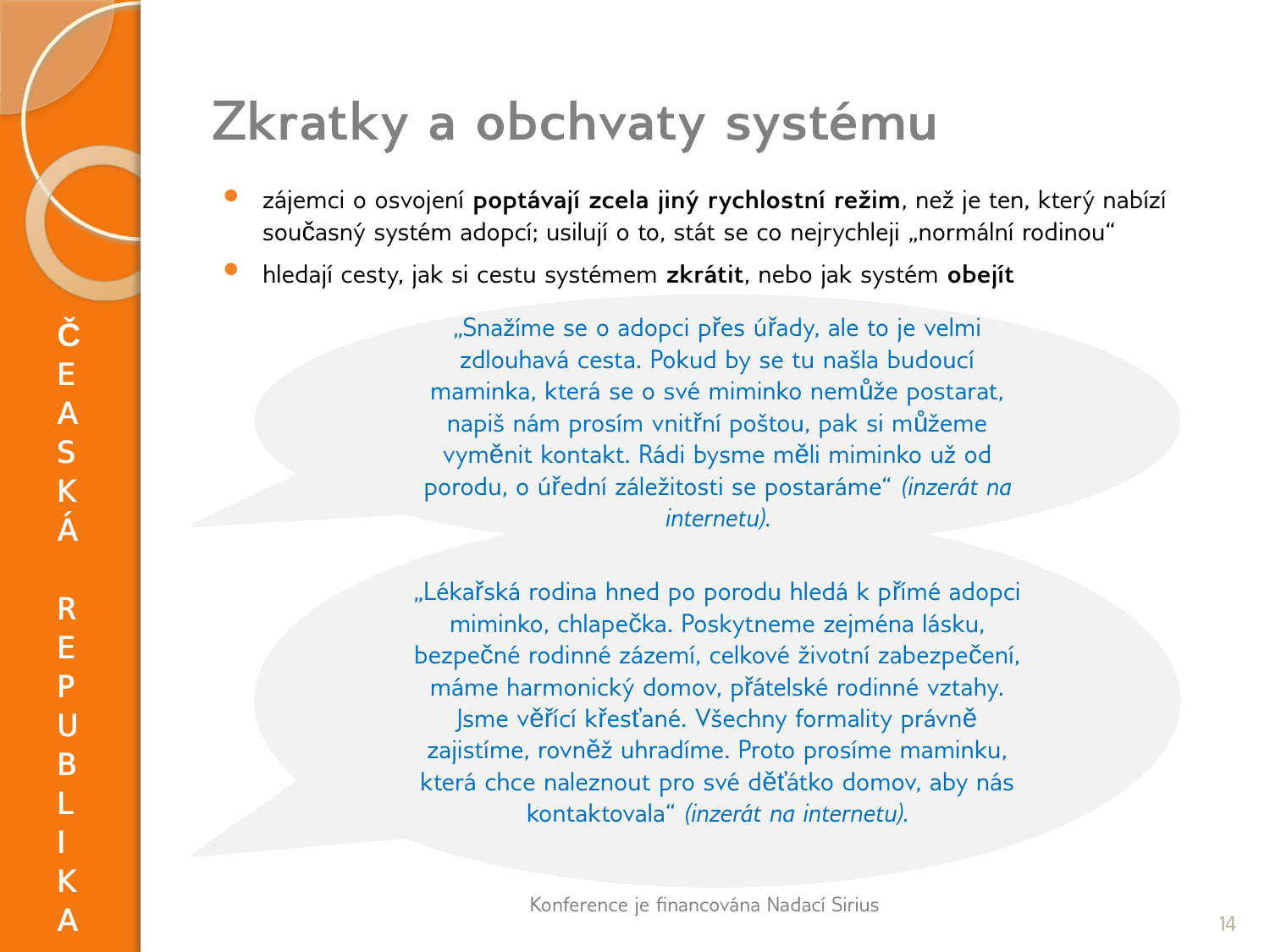

# Zkratky a obchvaty systému
zájemci o osvojení poptávají zcela jiný rychlostní režim, než je ten, který nabízí současný systém adopcí; usilují o to, stát se co nejrychleji „normální rodinou“
hledají cesty, jak si cestu systémem zkrátit, nebo jak systém obejít

„Snažíme se o adopci přes úřady, ale to je velmi zdlouhavá cesta. Pokud by se tu našla budoucí maminka, která se o své miminko nemůže postarat, napiš nám prosím vnitřní poštou, pak si můžeme vyměnit kontakt. Rádi bysme měli miminko už od porodu, o úřední záležitosti se postaráme“ (inzerát na internetu).
ČEASKÁ

REPUBL I
KA
„Lékařská rodina hned po porodu hledá k přímé adopci miminko, chlapečka. Poskytneme zejména lásku, bezpečné rodinné zázemí, celkové životní zabezpečení, máme harmonický domov, přátelské rodinné vztahy. Jsme věřící křesťané. Všechny formality právně zajistíme, rovněž uhradíme. Proto prosíme maminku, která chce naleznout pro své děťátko domov, aby nás kontaktovala“ (inzerát na internetu).
Konference je financována Nadací Sirius
14